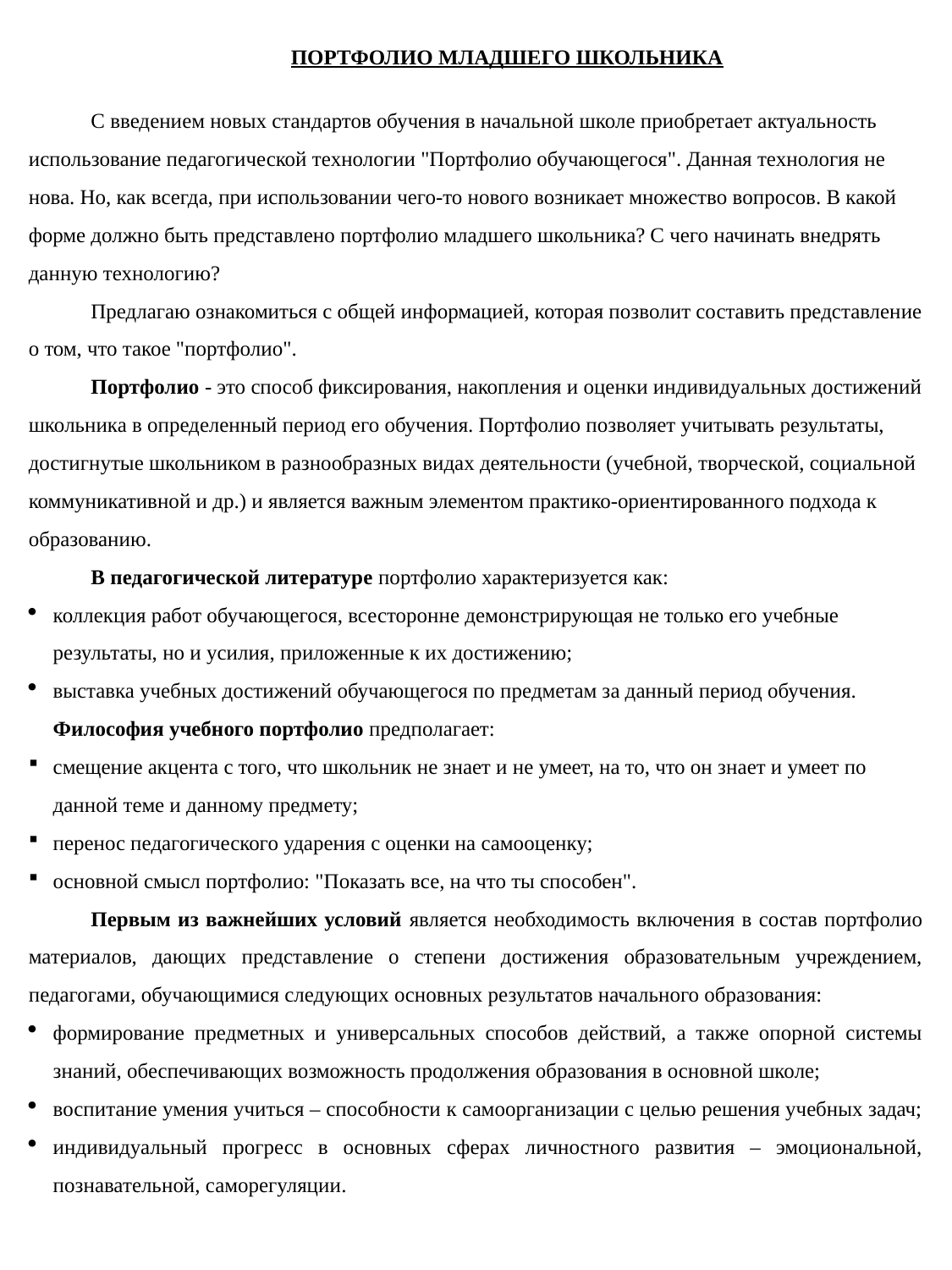

ПОРТФОЛИО МЛАДШЕГО ШКОЛЬНИКА

С введением новых стандартов обучения в начальной школе приобретает актуальность использование педагогической технологии "Портфолио обучающегося". Данная технология не нова. Но, как всегда, при использовании чего-то нового возникает множество вопросов. В какой форме должно быть представлено портфолио младшего школьника? С чего начинать внедрять данную технологию?
Предлагаю ознакомиться с общей информацией, которая позволит составить представление о том, что такое "портфолио".
Портфолио - это способ фиксирования, накопления и оценки индивидуальных достижений школьника в определенный период его обучения. Портфолио позволяет учитывать результаты, достигнутые школьником в разнообразных видах деятельности (учебной, творческой, социальной коммуникативной и др.) и является важным элементом практико-ориентированного подхода к образованию.
В педагогической литературе портфолио характеризуется как:
коллекция работ обучающегося, всесторонне демонстрирующая не только его учебные результаты, но и усилия, приложенные к их достижению;
выставка учебных достижений обучающегося по предметам за данный период обучения. Философия учебного портфолио предполагает:
cмещение акцента с того, что школьник не знает и не умеет, на то, что он знает и умеет по данной теме и данному предмету;
перенос педагогического ударения с оценки на самооценку;
основной смысл портфолио: "Показать все, на что ты способен".
Первым из важнейших условий является необходимость включения в состав портфолио материалов, дающих представление о степени достижения образовательным учреждением, педагогами, обучающимися следующих основных результатов начального образования:
формирование предметных и универсальных способов действий, а также опорной системы знаний, обеспечивающих возможность продолжения образования в основной школе;
воспитание умения учиться – способности к самоорганизации с целью решения учебных задач;
индивидуальный прогресс в основных сферах личностного развития – эмоциональной, познавательной, саморегуляции.